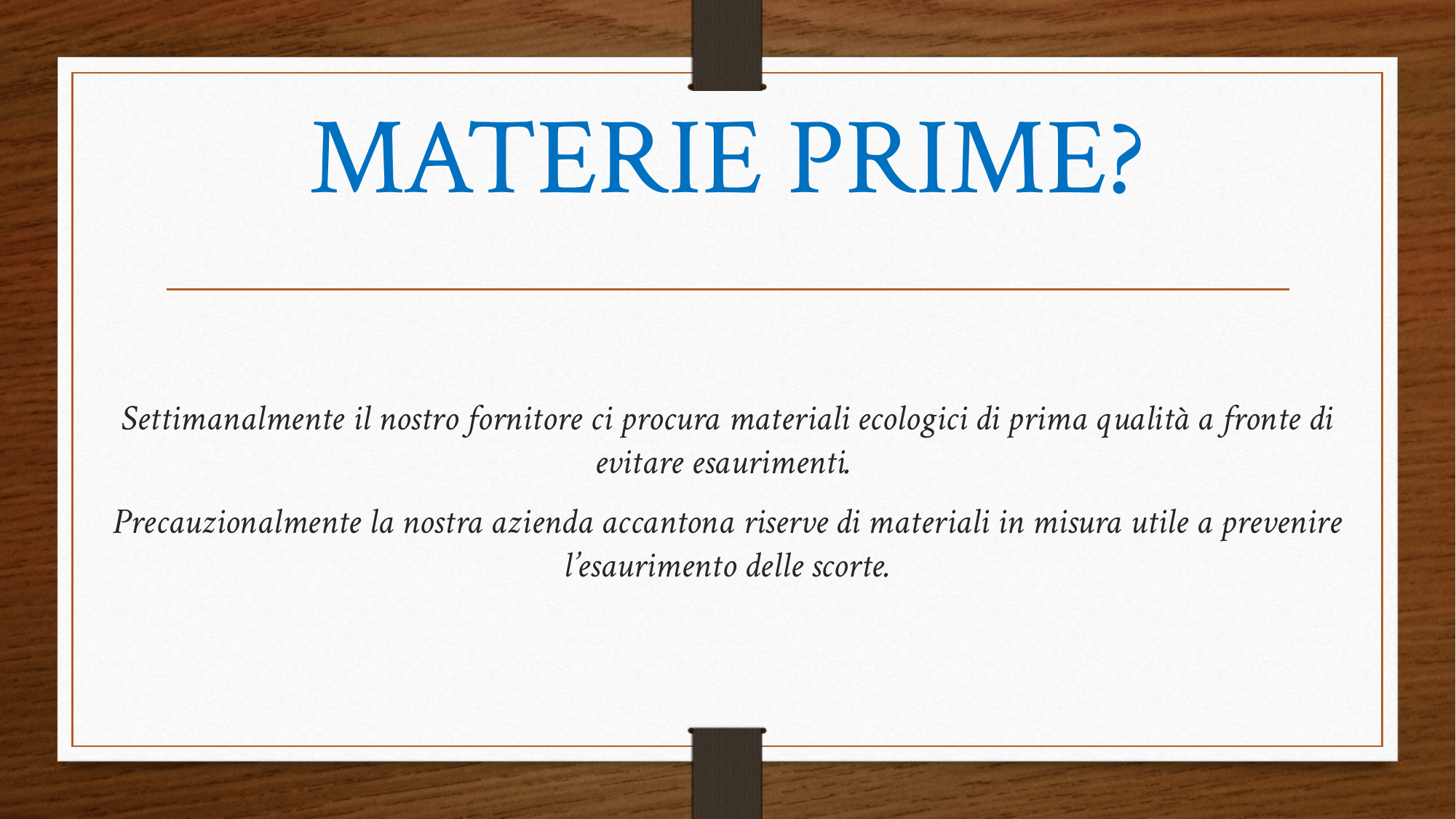

# MATERIE PRIME?

Settimanalmente il nostro fornitore ci procura materiali ecologici di prima qualità a fronte di evitare esaurimenti.
Precauzionalmente la nostra azienda accantona riserve di materiali in misura utile a prevenire l’esaurimento delle scorte.